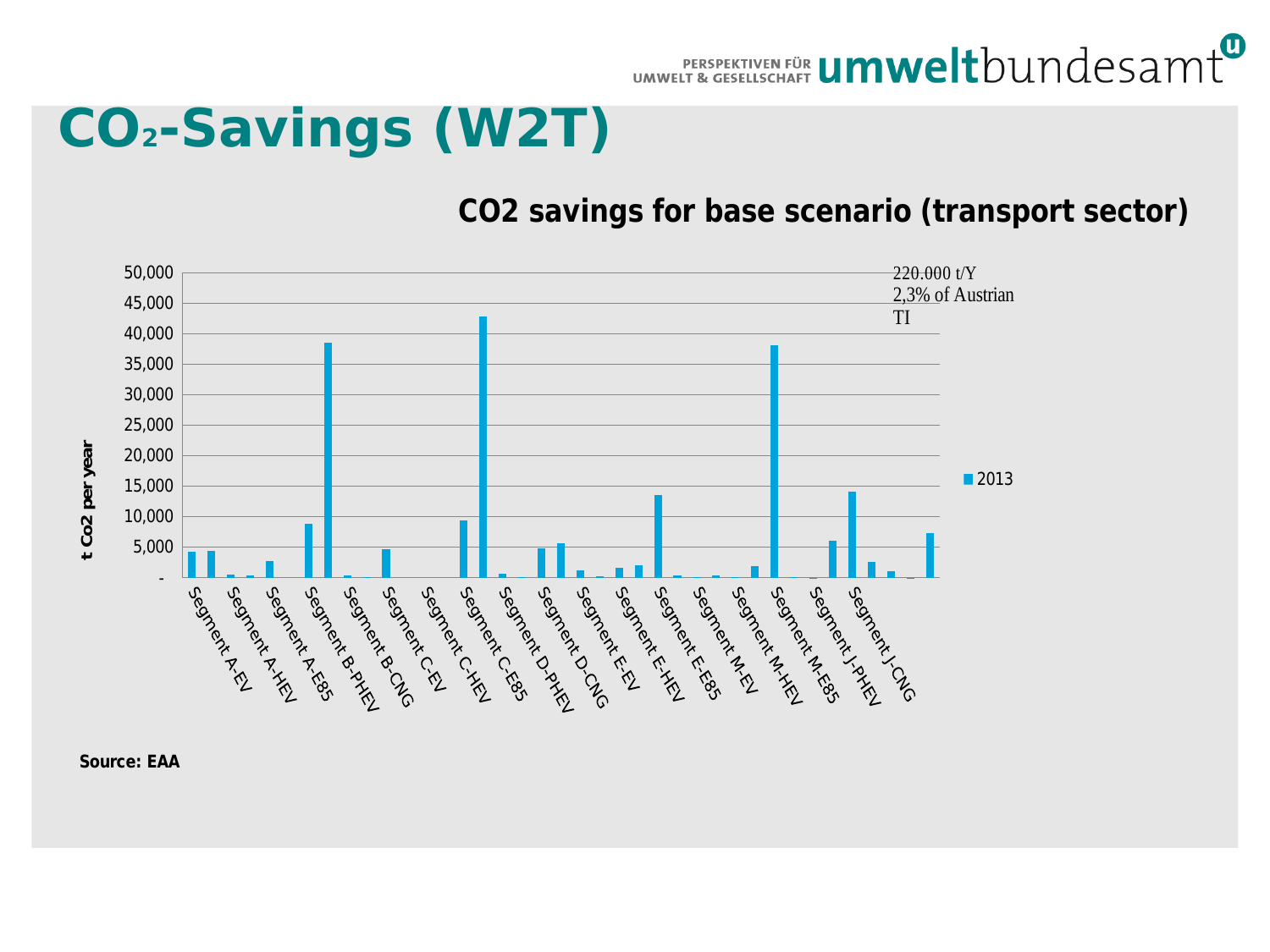

# CO2-Savings (W2T)

### Chart: CO2 savings for base scenario (transport sector)

| Category | 2013 |
|---|---|
| Segment A-EV | 4246.926934200206 |
| Segment A-PHEV | 4417.841825634754 |
| Segment A-HEV | 556.961919391129 |
| Segment A-CNG | 354.9831596822871 |
| Segment A-E85 | 2699.4088107645716 |
| Segment B-EV | None |
| Segment B-PHEV | 8893.430334384922 |
| Segment B-HEV | 38506.60550995461 |
| Segment B-CNG | 427.23109584059824 |
| Segment B-E85 | 118.28738552419384 |
| Segment C-EV | 4644.93349373329 |
| Segment C-PHEV | None |
| Segment C-HEV | None |
| Segment C-CNG | None |
| Segment C-E85 | 9356.426605962663 |
| Segment D-EV | 42912.708549713665 |
| Segment D-PHEV | 648.6081385289367 |
| Segment D-HEV | 124.71965417172194 |
| Segment D-CNG | 4759.456392682868 |
| Segment D-E85 | 5672.341299278288 |
| Segment E-EV | 1198.3221042127407 |
| Segment E-PHEV | 240.50911264616926 |
| Segment E-HEV | 1705.3409960465685 |
| Segment E-CNG | 1989.366342335988 |
| Segment E-E85 | 13636.187413845528 |
| Segment M Basis | 360.5247234835077 |
| Segment M-EV | 125.85047508833304 |
| Segment M-PHEV | 329.15321079433727 |
| Segment M-HEV | 167.36722885656252 |
| Segment M-CNG | 1975.1600364043368 |
| Segment M-E85 | 38172.217780451436 |
| Segment J-EV | 68.0078294183315 |
| Segment J-PHEV | 14.476236337343634 |
| Segment J-HEV | 6110.153113796202 |
| Segment J-CNG | 14148.539489089206 |
| Segment J-E85 | 2614.036907384838 |